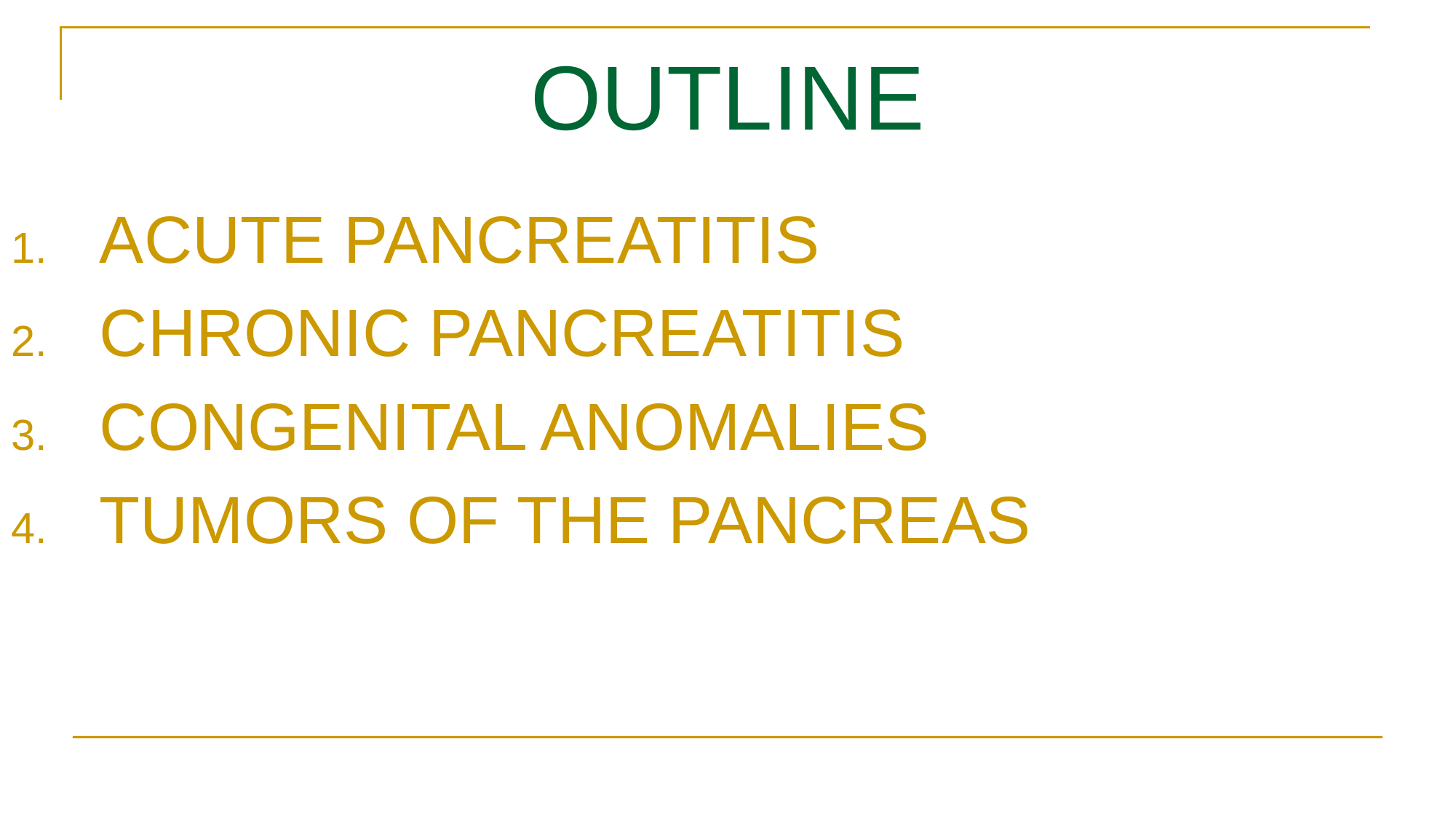

# OUTLINE
ACUTE PANCREATITIS
CHRONIC PANCREATITIS
CONGENITAL ANOMALIES
TUMORS OF THE PANCREAS